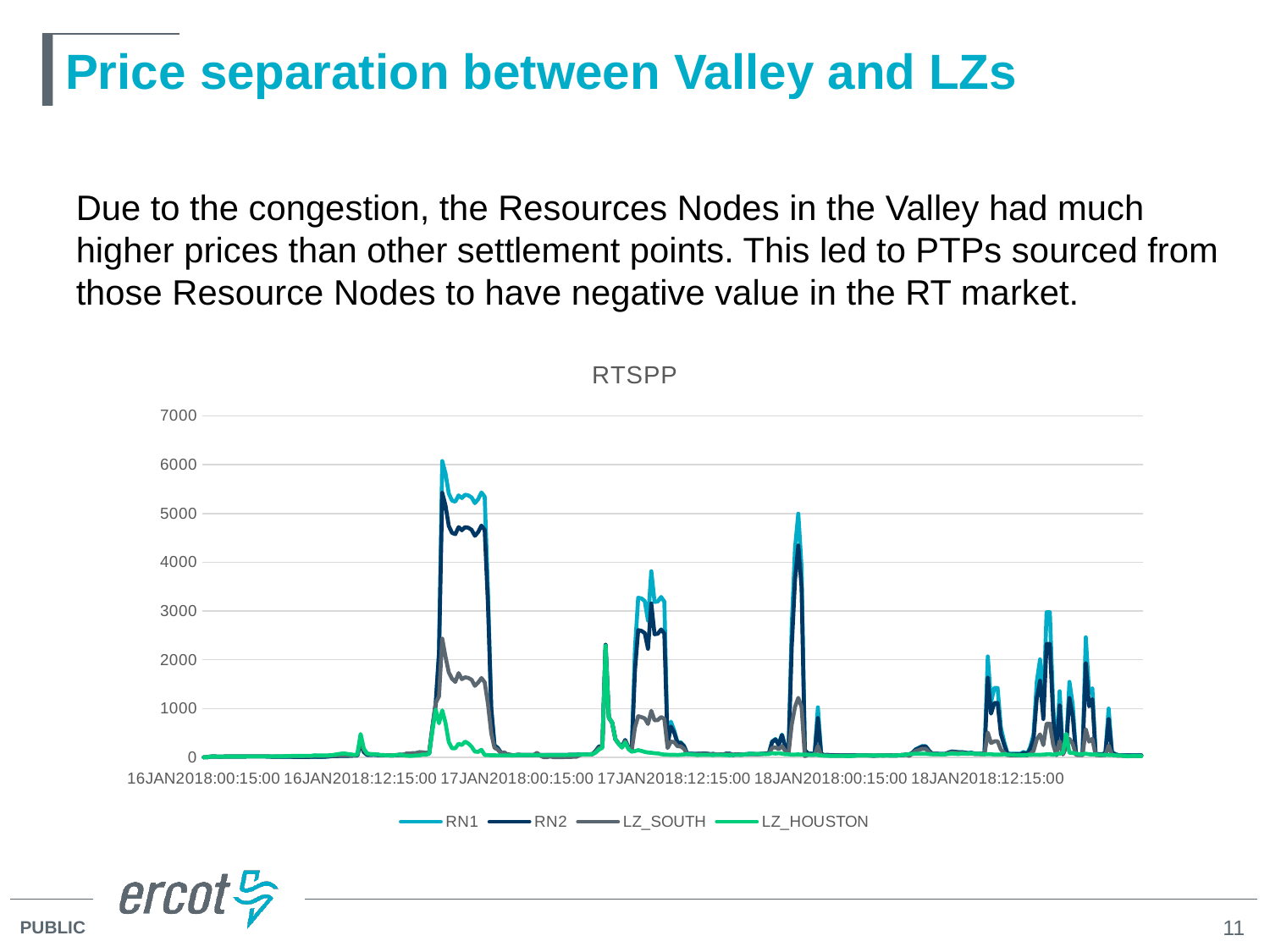

# Price separation between Valley and LZs
Due to the congestion, the Resources Nodes in the Valley had much higher prices than other settlement points. This led to PTPs sourced from those Resource Nodes to have negative value in the RT market.

### Chart: RTSPP

| Category | RN1 | RN2 | LZ_SOUTH | LZ_HOUSTON |
|---|---|---|---|---|
| 16JAN2018:00:15:00 | 0.07 | 0.07 | 0.08 | 0.09 |
| 16JAN2018:00:30:00 | 2.03 | 2.03 | 2.03 | 2.03 |
| 16JAN2018:00:45:00 | 14.98 | 14.98 | 14.98 | 14.98 |
| 16JAN2018:01:00:00 | 15.49 | 15.49 | 15.49 | 15.49 |
| 16JAN2018:01:15:00 | 14.96 | 14.96 | 14.96 | 14.96 |
| 16JAN2018:01:30:00 | 10.91 | 10.91 | 10.91 | 10.91 |
| 16JAN2018:01:45:00 | 15.06 | 15.06 | 15.06 | 15.06 |
| 16JAN2018:02:00:00 | 15.99 | 15.99 | 15.99 | 15.99 |
| 16JAN2018:02:15:00 | 15.9 | 15.9 | 15.9 | 15.9 |
| 16JAN2018:02:30:00 | 16.82 | 16.82 | 16.82 | 16.82 |
| 16JAN2018:02:45:00 | 16.76 | 16.76 | 16.76 | 16.76 |
| 16JAN2018:03:00:00 | 17.57 | 17.57 | 17.57 | 17.57 |
| 16JAN2018:03:15:00 | 17.34 | 17.34 | 17.34 | 17.34 |
| 16JAN2018:03:30:00 | 17.75 | 17.75 | 17.75 | 17.75 |
| 16JAN2018:03:45:00 | 17.94 | 17.94 | 17.94 | 17.94 |
| 16JAN2018:04:00:00 | 17.92 | 17.92 | 17.92 | 17.92 |
| 16JAN2018:04:15:00 | 18.04 | 18.04 | 18.04 | 18.04 |
| 16JAN2018:04:30:00 | 17.84 | 17.84 | 17.84 | 17.84 |
| 16JAN2018:04:45:00 | 17.95 | 17.95 | 17.95 | 17.95 |
| 16JAN2018:05:00:00 | 18.21 | 18.21 | 18.21 | 18.21 |
| 16JAN2018:05:15:00 | 16.23 | 16.35 | 17.86 | 18.52 |
| 16JAN2018:05:30:00 | 11.82 | 12.25 | 16.88 | 19.24 |
| 16JAN2018:05:45:00 | 11.73 | 12.38 | 17.39 | 20.46 |
| 16JAN2018:06:00:00 | 11.72 | 12.56 | 18.17 | 21.58 |
| 16JAN2018:06:15:00 | 12.05 | 12.94 | 19.06 | 22.33 |
| 16JAN2018:06:30:00 | 12.17 | 13.15 | 20.41 | 24.8 |
| 16JAN2018:06:45:00 | 12.03 | 13.07 | 21.44 | 27.17 |
| 16JAN2018:07:00:00 | 8.53 | 9.71 | 21.64 | 27.76 |
| 16JAN2018:07:15:00 | 6.64 | 7.89 | 21.84 | 28.37 |
| 16JAN2018:07:30:00 | 6.62 | 7.93 | 22.32 | 28.78 |
| 16JAN2018:07:45:00 | 6.39 | 7.81 | 23.56 | 30.06 |
| 16JAN2018:08:00:00 | 6.6 | 8.04 | 24.24 | 31.29 |
| 16JAN2018:08:15:00 | 6.75 | 8.21 | 24.48 | 31.6 |
| 16JAN2018:08:30:00 | 8.27 | 9.84 | 26.55 | 32.67 |
| 16JAN2018:08:45:00 | 9.97 | 11.62 | 30.83 | 41.84 |
| 16JAN2018:09:00:00 | 8.73 | 10.31 | 28.45 | 38.71 |
| 16JAN2018:09:15:00 | 8.77 | 10.36 | 28.7 | 39.39 |
| 16JAN2018:09:30:00 | 10.68 | 12.27 | 29.0 | 39.14 |
| 16JAN2018:09:45:00 | 15.38 | 16.81 | 29.12 | 40.06 |
| 16JAN2018:10:00:00 | 22.01 | 23.45 | 33.26 | 43.81 |
| 16JAN2018:10:15:00 | 23.87 | 25.09 | 31.56 | 53.15 |
| 16JAN2018:10:30:00 | 25.11 | 26.04 | 36.98 | 64.79 |
| 16JAN2018:10:45:00 | 28.92 | 29.82 | 36.69 | 75.69 |
| 16JAN2018:11:00:00 | 26.69 | 27.54 | 38.16 | 79.9 |
| 16JAN2018:11:15:00 | 29.71 | 30.33 | 37.36 | 69.48 |
| 16JAN2018:11:30:00 | 31.13 | 31.81 | 37.69 | 59.47 |
| 16JAN2018:11:45:00 | 36.49 | 37.08 | 41.65 | 51.27 |
| 16JAN2018:12:00:00 | 35.43 | 35.8 | 48.88 | 58.29 |
| 16JAN2018:12:15:00 | 286.37 | 292.06 | 336.15 | 478.27 |
| 16JAN2018:12:30:00 | 105.92 | 110.27 | 152.6 | 176.23 |
| 16JAN2018:12:45:00 | 51.12 | 51.98 | 73.3 | 78.97 |
| 16JAN2018:13:00:00 | 49.3 | 49.54 | 63.57 | 65.39 |
| 16JAN2018:13:15:00 | 53.7 | 54.04 | 62.06 | 64.14 |
| 16JAN2018:13:30:00 | 48.56 | 48.78 | 60.44 | 62.39 |
| 16JAN2018:13:45:00 | 38.95 | 39.04 | 44.48 | 45.2 |
| 16JAN2018:14:00:00 | 42.54 | 42.59 | 45.92 | 46.36 |
| 16JAN2018:14:15:00 | 40.75 | 40.91 | 42.38 | 40.63 |
| 16JAN2018:14:30:00 | 39.36 | 39.57 | 42.46 | 40.42 |
| 16JAN2018:14:45:00 | 39.2 | 39.43 | 43.47 | 41.53 |
| 16JAN2018:15:00:00 | 41.09 | 41.35 | 46.3 | 46.05 |
| 16JAN2018:15:15:00 | 51.5 | 51.65 | 53.17 | 54.69 |
| 16JAN2018:15:30:00 | 50.56 | 50.05 | 44.54 | 42.38 |
| 16JAN2018:15:45:00 | 67.76 | 67.45 | 78.5 | 33.7 |
| 16JAN2018:16:00:00 | 71.18 | 70.76 | 76.03 | 29.54 |
| 16JAN2018:16:15:00 | 78.54 | 78.23 | 87.62 | 31.07 |
| 16JAN2018:16:30:00 | 80.81 | 80.46 | 88.29 | 38.37 |
| 16JAN2018:16:45:00 | 96.73 | 96.28 | 106.68 | 40.16 |
| 16JAN2018:17:00:00 | 95.66 | 95.29 | 103.17 | 55.42 |
| 16JAN2018:17:15:00 | 87.34 | 86.95 | 92.08 | 55.93 |
| 16JAN2018:17:30:00 | 87.66 | 87.54 | 89.69 | 70.12 |
| 16JAN2018:17:45:00 | 605.27 | 609.22 | 624.31 | 542.75 |
| 16JAN2018:18:00:00 | 1087.94 | 1093.83 | 1114.66 | 979.7 |
| 16JAN2018:18:15:00 | 2123.1 | 2130.95 | 1251.67 | 698.5 |
| 16JAN2018:18:30:00 | 6074.71 | 5423.93 | 2432.3 | 962.35 |
| 16JAN2018:18:45:00 | 5820.17 | 5162.33 | 2061.91 | 706.0 |
| 16JAN2018:19:00:00 | 5406.96 | 4743.61 | 1738.9 | 312.03 |
| 16JAN2018:19:15:00 | 5264.49 | 4602.7 | 1609.49 | 184.53 |
| 16JAN2018:19:30:00 | 5242.01 | 4575.28 | 1545.09 | 187.18 |
| 16JAN2018:19:45:00 | 5370.72 | 4719.89 | 1727.11 | 277.99 |
| 16JAN2018:20:00:00 | 5316.09 | 4655.75 | 1602.69 | 251.06 |
| 16JAN2018:20:15:00 | 5384.63 | 4718.61 | 1640.2 | 323.86 |
| 16JAN2018:20:30:00 | 5369.39 | 4706.3 | 1626.92 | 281.82 |
| 16JAN2018:20:45:00 | 5326.67 | 4663.16 | 1589.7 | 216.92 |
| 16JAN2018:21:00:00 | 5212.22 | 4542.22 | 1464.99 | 117.06 |
| 16JAN2018:21:15:00 | 5293.07 | 4619.59 | 1532.75 | 112.49 |
| 16JAN2018:21:30:00 | 5430.19 | 4751.38 | 1625.25 | 155.61 |
| 16JAN2018:21:45:00 | 5342.34 | 4662.99 | 1537.91 | 46.24 |
| 16JAN2018:22:00:00 | 3360.61 | 3117.76 | 1090.52 | 45.69 |
| 16JAN2018:22:15:00 | 1005.74 | 1000.36 | 492.97 | 42.1 |
| 16JAN2018:22:30:00 | 247.06 | 240.07 | 195.75 | 41.88 |
| 16JAN2018:22:45:00 | 193.51 | 188.91 | 158.51 | 40.72 |
| 16JAN2018:23:00:00 | 92.66 | 92.04 | 83.62 | 40.22 |
| 16JAN2018:23:15:00 | 68.41 | 68.33 | 101.9 | 40.16 |
| 16JAN2018:23:30:00 | 59.96 | 60.4 | 56.14 | 40.82 |
| 16JAN2018:23:45:00 | 48.02 | 48.51 | 47.75 | 39.72 |
| 17JAN2018:00:00:00 | 40.76 | 40.99 | 42.33 | 39.02 |
| 17JAN2018:00:15:00 | 50.36 | 50.56 | 50.24 | 47.21 |
| 17JAN2018:00:30:00 | 49.73 | 49.85 | 49.7 | 47.94 |
| 17JAN2018:00:45:00 | 49.38 | 49.12 | 48.43 | 47.94 |
| 17JAN2018:01:00:00 | 49.61 | 49.14 | 47.97 | 47.2 |
| 17JAN2018:01:15:00 | 49.54 | 48.68 | 46.71 | 45.09 |
| 17JAN2018:01:30:00 | 49.63 | 48.89 | 47.16 | 44.68 |
| 17JAN2018:01:45:00 | 50.09 | 49.75 | 93.89 | 44.49 |
| 17JAN2018:02:00:00 | 49.44 | 49.15 | 35.06 | 44.46 |
| 17JAN2018:02:15:00 | 49.65 | 49.35 | 3.11 | 44.67 |
| 17JAN2018:02:30:00 | 49.71 | 49.25 | 2.54 | 45.22 |
| 17JAN2018:02:45:00 | 49.55 | 48.71 | 17.07 | 45.63 |
| 17JAN2018:03:00:00 | 49.6 | 48.71 | 4.64 | 45.6 |
| 17JAN2018:03:15:00 | 48.41 | 47.8 | 4.19 | 45.66 |
| 17JAN2018:03:30:00 | 45.81 | 45.81 | 4.08 | 45.81 |
| 17JAN2018:03:45:00 | 46.09 | 46.09 | 4.14 | 46.09 |
| 17JAN2018:04:00:00 | 48.46 | 48.45 | 6.53 | 48.39 |
| 17JAN2018:04:15:00 | 50.26 | 50.22 | 7.99 | 50.06 |
| 17JAN2018:04:30:00 | 51.94 | 51.94 | 9.59 | 51.94 |
| 17JAN2018:04:45:00 | 53.17 | 53.17 | 9.94 | 53.14 |
| 17JAN2018:05:00:00 | 57.78 | 57.78 | 42.78 | 57.64 |
| 17JAN2018:05:15:00 | 59.42 | 59.42 | 59.42 | 59.42 |
| 17JAN2018:05:30:00 | 58.23 | 58.23 | 58.23 | 58.23 |
| 17JAN2018:05:45:00 | 58.57 | 58.57 | 58.58 | 58.47 |
| 17JAN2018:06:00:00 | 68.75 | 68.48 | 67.0 | 64.2 |
| 17JAN2018:06:15:00 | 134.6 | 132.25 | 117.53 | 100.11 |
| 17JAN2018:06:30:00 | 224.63 | 220.4 | 193.05 | 160.75 |
| 17JAN2018:06:45:00 | 218.89 | 217.37 | 207.04 | 195.49 |
| 17JAN2018:07:00:00 | 2306.94 | 2306.88 | 2242.03 | 2289.04 |
| 17JAN2018:07:15:00 | 814.13 | 814.18 | 806.99 | 816.09 |
| 17JAN2018:07:30:00 | 711.75 | 711.8 | 706.89 | 715.02 |
| 17JAN2018:07:45:00 | 371.11 | 371.13 | 369.3 | 372.3 |
| 17JAN2018:08:00:00 | 281.91 | 281.54 | 278.25 | 276.42 |
| 17JAN2018:08:15:00 | 218.69 | 217.33 | 206.86 | 198.03 |
| 17JAN2018:08:30:00 | 355.96 | 352.63 | 331.59 | 303.43 |
| 17JAN2018:08:45:00 | 199.48 | 197.56 | 185.53 | 169.03 |
| 17JAN2018:09:00:00 | 169.34 | 165.84 | 146.86 | 114.74 |
| 17JAN2018:09:15:00 | 2227.46 | 1789.15 | 616.19 | 128.79 |
| 17JAN2018:09:30:00 | 3271.28 | 2607.48 | 843.05 | 146.74 |
| 17JAN2018:09:45:00 | 3256.39 | 2592.55 | 824.0 | 131.67 |
| 17JAN2018:10:00:00 | 3204.07 | 2547.63 | 798.89 | 112.3 |
| 17JAN2018:10:15:00 | 2802.73 | 2225.13 | 684.04 | 97.94 |
| 17JAN2018:10:30:00 | 3816.04 | 3155.12 | 953.65 | 93.95 |
| 17JAN2018:10:45:00 | 3184.0 | 2522.31 | 758.98 | 83.55 |
| 17JAN2018:11:00:00 | 3196.01 | 2533.67 | 763.9 | 81.41 |
| 17JAN2018:11:15:00 | 3287.31 | 2620.73 | 825.81 | 65.44 |
| 17JAN2018:11:30:00 | 3191.05 | 2537.52 | 787.56 | 57.04 |
| 17JAN2018:11:45:00 | 272.38 | 256.56 | 190.26 | 54.0 |
| 17JAN2018:12:00:00 | 730.69 | 632.85 | 320.75 | 50.75 |
| 17JAN2018:12:15:00 | 553.36 | 507.22 | 313.93 | 52.36 |
| 17JAN2018:12:30:00 | 311.28 | 298.05 | 226.51 | 47.4 |
| 17JAN2018:12:45:00 | 307.91 | 294.71 | 224.92 | 52.49 |
| 17JAN2018:13:00:00 | 237.64 | 229.23 | 177.75 | 59.8 |
| 17JAN2018:13:15:00 | 74.46 | 72.93 | 66.79 | 64.24 |
| 17JAN2018:13:30:00 | 72.98 | 71.89 | 66.42 | 61.81 |
| 17JAN2018:13:45:00 | 71.89 | 70.9 | 65.43 | 54.94 |
| 17JAN2018:14:00:00 | 71.74 | 70.83 | 66.13 | 46.29 |
| 17JAN2018:14:15:00 | 74.59 | 73.01 | 65.76 | 50.02 |
| 17JAN2018:14:30:00 | 79.57 | 78.26 | 71.23 | 50.99 |
| 17JAN2018:14:45:00 | 76.03 | 74.71 | 68.43 | 48.95 |
| 17JAN2018:15:00:00 | 65.58 | 64.9 | 61.49 | 49.23 |
| 17JAN2018:15:15:00 | 69.14 | 68.23 | 63.42 | 45.99 |
| 17JAN2018:15:30:00 | 59.95 | 59.89 | 60.49 | 52.3 |
| 17JAN2018:15:45:00 | 58.54 | 58.36 | 58.08 | 50.13 |
| 17JAN2018:16:00:00 | 56.91 | 56.61 | 55.37 | 49.37 |
| 17JAN2018:16:15:00 | 77.88 | 76.37 | 67.81 | 45.26 |
| 17JAN2018:16:30:00 | 75.37 | 73.96 | 65.85 | 42.95 |
| 17JAN2018:16:45:00 | 49.6 | 49.58 | 49.46 | 49.39 |
| 17JAN2018:17:00:00 | 63.14 | 62.47 | 58.54 | 48.23 |
| 17JAN2018:17:15:00 | 56.99 | 56.67 | 54.82 | 49.74 |
| 17JAN2018:17:30:00 | 56.12 | 56.1 | 56.07 | 58.99 |
| 17JAN2018:17:45:00 | 64.68 | 64.32 | 62.15 | 57.02 |
| 17JAN2018:18:00:00 | 69.32 | 69.28 | 69.13 | 71.84 |
| 17JAN2018:18:15:00 | 69.45 | 69.44 | 67.29 | 71.49 |
| 17JAN2018:18:30:00 | 66.25 | 66.24 | 63.91 | 68.91 |
| 17JAN2018:18:45:00 | 66.6 | 66.43 | 65.74 | 71.04 |
| 17JAN2018:19:00:00 | 72.45 | 71.79 | 68.83 | 70.43 |
| 17JAN2018:19:15:00 | 80.12 | 78.57 | 71.65 | 64.58 |
| 17JAN2018:19:30:00 | 79.89 | 78.35 | 71.4 | 68.33 |
| 17JAN2018:19:45:00 | 325.38 | 315.35 | 194.58 | 85.68 |
| 17JAN2018:20:00:00 | 375.5 | 365.36 | 206.7 | 77.82 |
| 17JAN2018:20:15:00 | 264.08 | 255.79 | 166.6 | 84.94 |
| 17JAN2018:20:30:00 | 466.17 | 455.97 | 232.16 | 75.53 |
| 17JAN2018:20:45:00 | 221.7 | 216.83 | 129.86 | 63.92 |
| 17JAN2018:21:00:00 | 85.4 | 83.37 | 72.91 | 61.92 |
| 17JAN2018:21:15:00 | 2698.87 | 2267.99 | 674.99 | 54.45 |
| 17JAN2018:21:30:00 | 4294.56 | 3642.91 | 1036.17 | 56.99 |
| 17JAN2018:21:45:00 | 4995.25 | 4343.65 | 1219.42 | 59.79 |
| 17JAN2018:22:00:00 | 3902.69 | 3491.1 | 1034.18 | 54.93 |
| 17JAN2018:22:15:00 | 144.24 | 144.62 | 22.57 | 58.37 |
| 17JAN2018:22:30:00 | 81.56 | 75.19 | 57.05 | 53.75 |
| 17JAN2018:22:45:00 | 78.77 | 72.6 | 53.54 | 47.14 |
| 17JAN2018:23:00:00 | 74.42 | 67.62 | 50.0 | 56.86 |
| 17JAN2018:23:15:00 | 1024.91 | 805.36 | 231.51 | 45.96 |
| 17JAN2018:23:30:00 | 70.89 | 63.57 | 43.81 | 38.34 |
| 17JAN2018:23:45:00 | 47.93 | 45.59 | 38.31 | 32.28 |
| 18JAN2018:00:00:00 | 52.16 | 48.14 | 37.67 | 31.11 |
| 18JAN2018:00:15:00 | 45.55 | 42.75 | 34.23 | 26.7 |
| 18JAN2018:00:30:00 | 45.67 | 43.05 | 35.74 | 28.39 |
| 18JAN2018:00:45:00 | 43.81 | 41.06 | 32.84 | 28.24 |
| 18JAN2018:01:00:00 | 43.09 | 40.49 | 33.52 | 27.25 |
| 18JAN2018:01:15:00 | 42.82 | 40.45 | 34.52 | 26.83 |
| 18JAN2018:01:30:00 | 42.15 | 39.81 | 33.32 | 25.72 |
| 18JAN2018:01:45:00 | 42.22 | 40.07 | 34.72 | 25.94 |
| 18JAN2018:02:00:00 | 41.49 | 39.79 | 36.33 | 27.55 |
| 18JAN2018:02:15:00 | 41.84 | 40.01 | 36.46 | 37.69 |
| 18JAN2018:02:30:00 | 41.86 | 40.06 | 36.23 | 39.65 |
| 18JAN2018:02:45:00 | 41.82 | 40.04 | 36.01 | 39.78 |
| 18JAN2018:03:00:00 | 41.81 | 40.08 | 36.01 | 39.65 |
| 18JAN2018:03:15:00 | 39.23 | 38.14 | 35.62 | 37.31 |
| 18JAN2018:03:30:00 | 34.35 | 34.4 | 34.8 | 37.51 |
| 18JAN2018:03:45:00 | 36.94 | 36.54 | 35.44 | 39.54 |
| 18JAN2018:04:00:00 | 41.78 | 40.49 | 37.03 | 39.76 |
| 18JAN2018:04:15:00 | 37.91 | 37.46 | 36.28 | 37.01 |
| 18JAN2018:04:30:00 | 43.14 | 41.77 | 38.15 | 37.15 |
| 18JAN2018:04:45:00 | 39.09 | 38.53 | 37.03 | 36.55 |
| 18JAN2018:05:00:00 | 36.75 | 36.75 | 36.75 | 36.75 |
| 18JAN2018:05:15:00 | 37.33 | 37.33 | 37.33 | 37.33 |
| 18JAN2018:05:30:00 | 43.97 | 43.97 | 43.97 | 43.97 |
| 18JAN2018:05:45:00 | 47.53 | 47.53 | 47.53 | 47.53 |
| 18JAN2018:06:00:00 | 54.35 | 54.35 | 54.35 | 54.35 |
| 18JAN2018:06:15:00 | 57.06 | 57.34 | 29.49 | 66.87 |
| 18JAN2018:06:30:00 | 97.0 | 96.32 | 85.44 | 69.0 |
| 18JAN2018:06:45:00 | 164.98 | 160.38 | 132.37 | 73.56 |
| 18JAN2018:07:00:00 | 199.38 | 192.7 | 155.06 | 74.71 |
| 18JAN2018:07:15:00 | 231.67 | 222.92 | 173.96 | 74.45 |
| 18JAN2018:07:30:00 | 228.11 | 219.54 | 172.3 | 73.22 |
| 18JAN2018:07:45:00 | 139.0 | 135.46 | 110.07 | 66.52 |
| 18JAN2018:08:00:00 | 74.67 | 74.23 | 69.52 | 61.53 |
| 18JAN2018:08:15:00 | 74.46 | 74.52 | 68.79 | 62.24 |
| 18JAN2018:08:30:00 | 71.05 | 70.83 | 67.4 | 61.69 |
| 18JAN2018:08:45:00 | 69.41 | 69.54 | 66.32 | 60.34 |
| 18JAN2018:09:00:00 | 70.01 | 70.16 | 66.82 | 60.82 |
| 18JAN2018:09:15:00 | 99.4 | 97.88 | 84.08 | 70.3 |
| 18JAN2018:09:30:00 | 120.25 | 117.79 | 101.36 | 76.42 |
| 18JAN2018:09:45:00 | 114.38 | 112.74 | 98.13 | 72.08 |
| 18JAN2018:10:00:00 | 106.05 | 103.71 | 91.88 | 68.36 |
| 18JAN2018:10:15:00 | 106.53 | 104.14 | 91.59 | 77.17 |
| 18JAN2018:10:30:00 | 98.91 | 96.64 | 85.29 | 76.58 |
| 18JAN2018:10:45:00 | 86.45 | 84.66 | 75.22 | 70.41 |
| 18JAN2018:11:00:00 | 95.23 | 93.01 | 81.55 | 84.38 |
| 18JAN2018:11:15:00 | 74.15 | 72.89 | 66.4 | 71.53 |
| 18JAN2018:11:30:00 | 74.51 | 73.13 | 66.06 | 72.79 |
| 18JAN2018:11:45:00 | 75.75 | 74.03 | 65.35 | 69.61 |
| 18JAN2018:12:00:00 | 76.24 | 73.03 | 61.11 | 61.18 |
| 18JAN2018:12:15:00 | 2067.65 | 1632.59 | 507.17 | 62.91 |
| 18JAN2018:12:30:00 | 1129.76 | 895.79 | 293.09 | 65.01 |
| 18JAN2018:12:45:00 | 1420.96 | 1112.99 | 327.4 | 53.5 |
| 18JAN2018:13:00:00 | 1421.81 | 1113.93 | 331.65 | 56.92 |
| 18JAN2018:13:15:00 | 611.18 | 483.38 | 158.67 | 57.35 |
| 18JAN2018:13:30:00 | 320.34 | 257.61 | 97.74 | 63.1 |
| 18JAN2018:13:45:00 | 83.05 | 72.6 | 45.83 | 57.24 |
| 18JAN2018:14:00:00 | 72.09 | 63.68 | 42.27 | 54.48 |
| 18JAN2018:14:15:00 | 72.07 | 63.59 | 41.98 | 51.05 |
| 18JAN2018:14:30:00 | 72.16 | 63.35 | 40.94 | 47.22 |
| 18JAN2018:14:45:00 | 72.39 | 63.39 | 40.62 | 45.8 |
| 18JAN2018:15:00:00 | 112.36 | 94.42 | 49.16 | 43.8 |
| 18JAN2018:15:15:00 | 65.8 | 58.63 | 40.37 | 49.77 |
| 18JAN2018:15:30:00 | 211.43 | 172.0 | 72.62 | 51.66 |
| 18JAN2018:15:45:00 | 467.74 | 371.64 | 129.6 | 53.72 |
| 18JAN2018:16:00:00 | 1548.61 | 1212.56 | 368.07 | 53.3 |
| 18JAN2018:16:15:00 | 2007.68 | 1569.59 | 470.8 | 52.23 |
| 18JAN2018:16:30:00 | 999.48 | 785.86 | 250.28 | 56.18 |
| 18JAN2018:16:45:00 | 2974.76 | 2323.05 | 690.44 | 60.52 |
| 18JAN2018:17:00:00 | 2976.94 | 2325.22 | 690.64 | 63.52 |
| 18JAN2018:17:15:00 | 1055.63 | 829.85 | 261.62 | 53.17 |
| 18JAN2018:17:30:00 | 51.87 | 50.83 | 47.54 | 68.0 |
| 18JAN2018:17:45:00 | 1354.72 | 1065.13 | 331.68 | 73.86 |
| 18JAN2018:18:00:00 | 66.13 | 64.85 | 60.69 | 94.17 |
| 18JAN2018:18:15:00 | 225.86 | 225.14 | 216.61 | 483.2 |
| 18JAN2018:18:30:00 | 1546.08 | 1215.13 | 378.84 | 91.01 |
| 18JAN2018:18:45:00 | 1074.95 | 848.13 | 275.43 | 90.2 |
| 18JAN2018:19:00:00 | 65.04 | 60.74 | 49.33 | 76.68 |
| 18JAN2018:19:15:00 | 62.28 | 57.66 | 45.78 | 63.99 |
| 18JAN2018:19:30:00 | 69.57 | 63.06 | 46.33 | 63.71 |
| 18JAN2018:19:45:00 | 2461.31 | 1926.51 | 574.45 | 76.04 |
| 18JAN2018:20:00:00 | 1331.25 | 1045.44 | 322.34 | 62.08 |
| 18JAN2018:20:15:00 | 1415.86 | 1194.0 | 379.6 | 57.83 |
| 18JAN2018:20:30:00 | 70.38 | 64.57 | 48.06 | 61.47 |
| 18JAN2018:20:45:00 | 67.44 | 61.33 | 43.63 | 51.95 |
| 18JAN2018:21:00:00 | 67.46 | 61.21 | 43.06 | 50.21 |
| 18JAN2018:21:15:00 | 88.69 | 77.61 | 48.11 | 51.87 |
| 18JAN2018:21:30:00 | 999.03 | 785.19 | 241.88 | 48.01 |
| 18JAN2018:21:45:00 | 110.68 | 94.92 | 53.32 | 49.16 |
| 18JAN2018:22:00:00 | 67.97 | 60.27 | 38.89 | 40.25 |
| 18JAN2018:22:15:00 | 44.63 | 41.79 | 32.73 | 39.6 |
| 18JAN2018:22:30:00 | 43.96 | 40.56 | 30.79 | 34.98 |
| 18JAN2018:22:45:00 | 43.73 | 40.12 | 29.1 | 27.14 |
| 18JAN2018:23:00:00 | 43.45 | 39.2 | 26.71 | 21.47 |
| 18JAN2018:23:15:00 | 43.0 | 39.23 | 28.04 | 27.06 |
| 18JAN2018:23:30:00 | 42.58 | 39.6 | 30.13 | 32.48 |
| 18JAN2018:23:45:00 | 42.28 | 39.36 | 29.07 | 25.15 |
| 19JAN2018:00:00:00 | 42.05 | 39.19 | 28.91 | 24.66 |